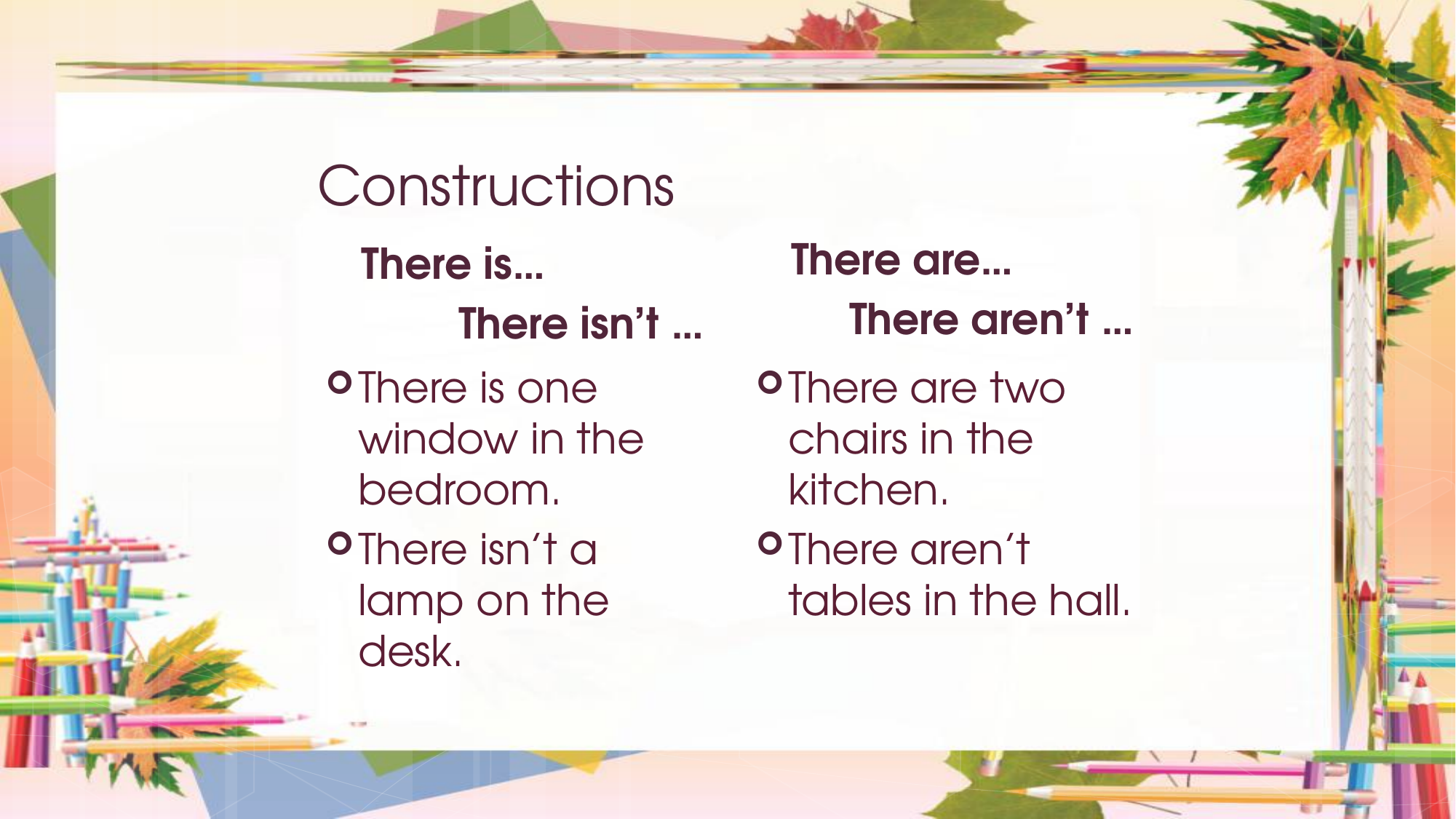

# Constructions

There are…
There aren’t …

There is…
There isn’t …
There is one window in the bedroom.
There isn’t a lamp on the desk.
There are two chairs in the kitchen.
There aren’t tables in the hall.